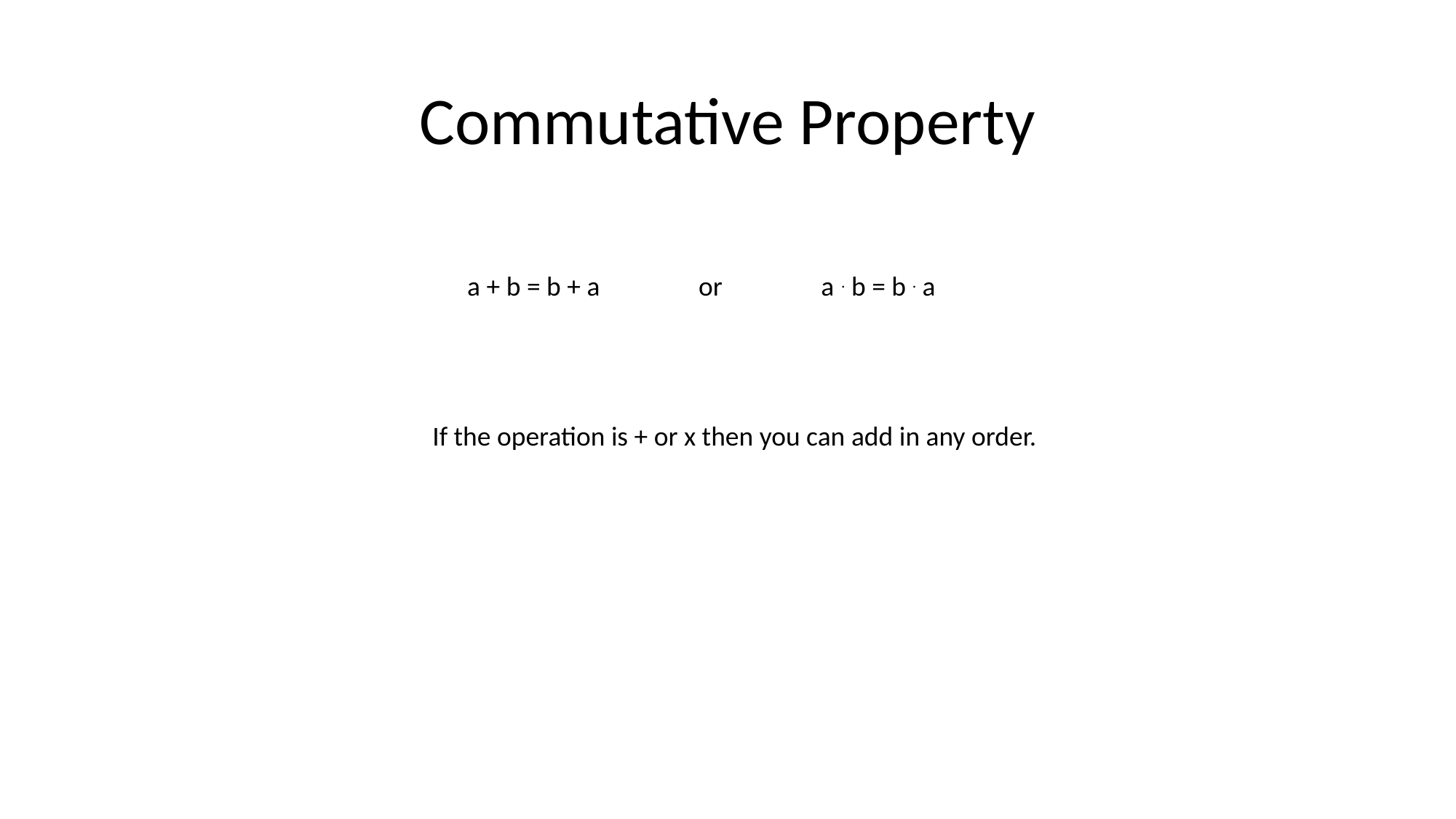

# Commutative Property
a + b = b + a                or                a . b = b . a
If the operation is + or x then you can add in any order.